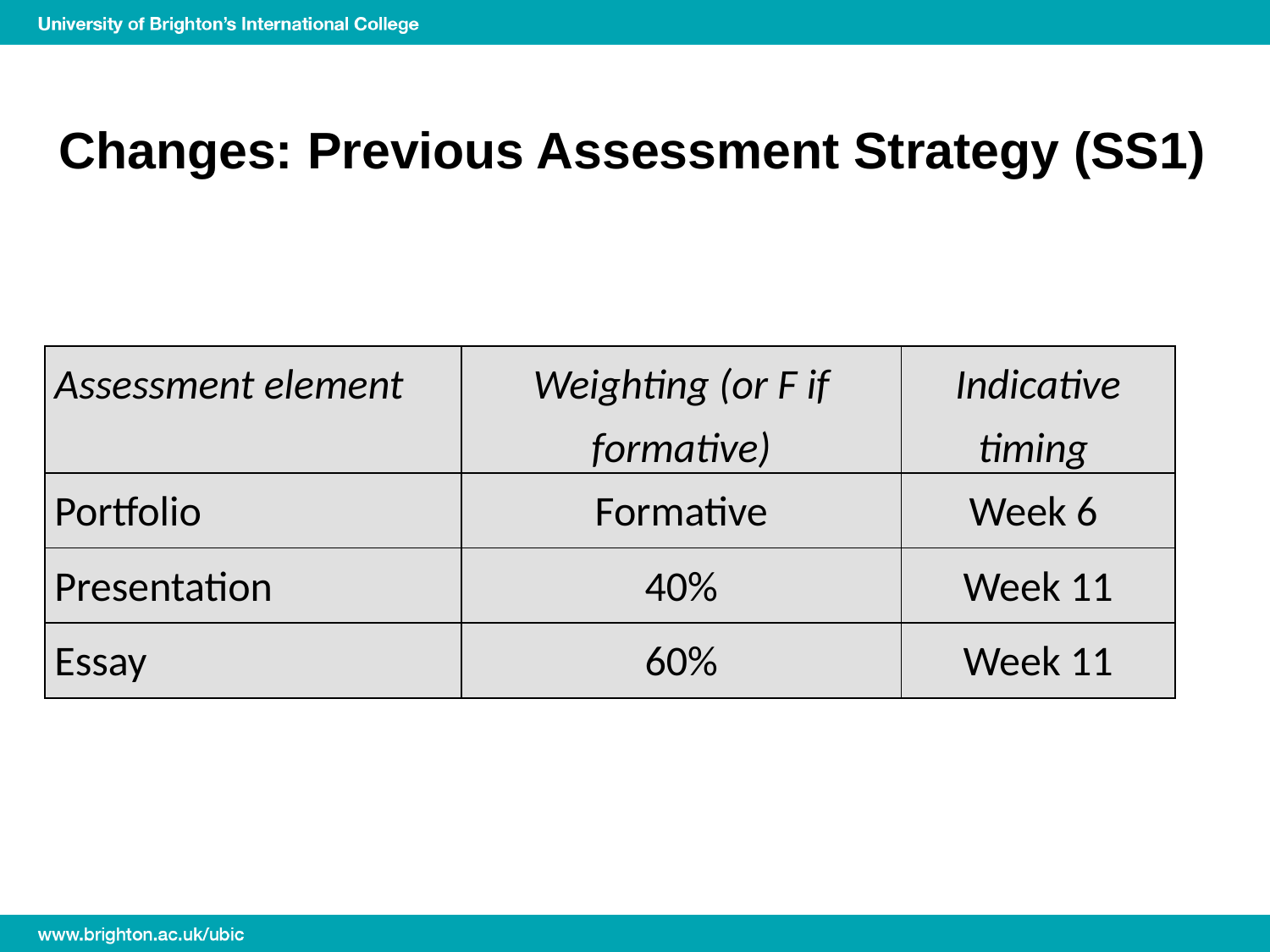

# Changes: Previous Assessment Strategy (SS1)
| Assessment element | Weighting (or F if formative) | Indicative timing |
| --- | --- | --- |
| Portfolio | Formative | Week 6 |
| Presentation | 40% | Week 11 |
| Essay | 60% | Week 11 |